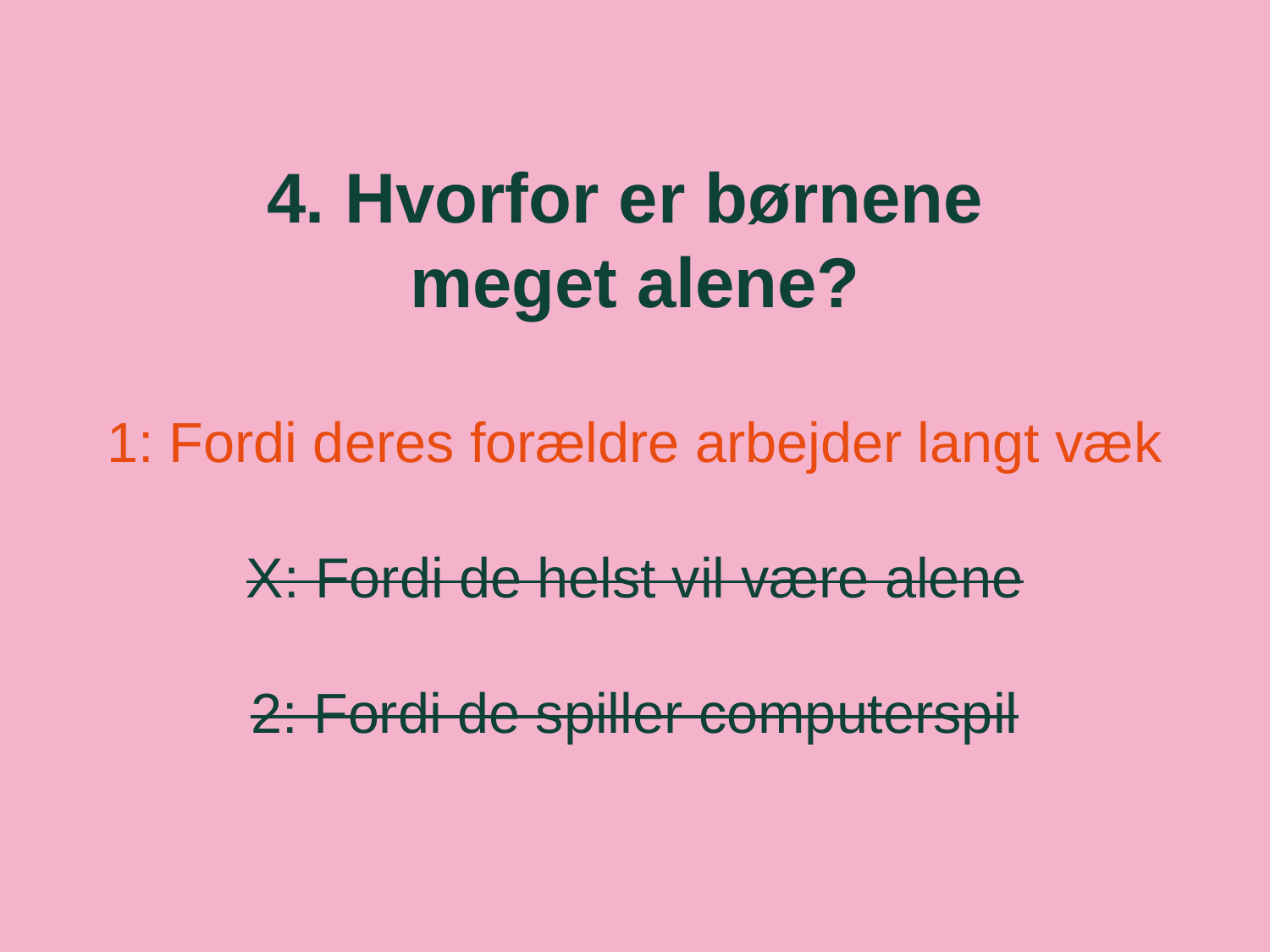

4. Hvorfor er børnene
meget alene?

1: Fordi deres forældre arbejder langt væk

X: Fordi de helst vil være alene

2: Fordi de spiller computerspil